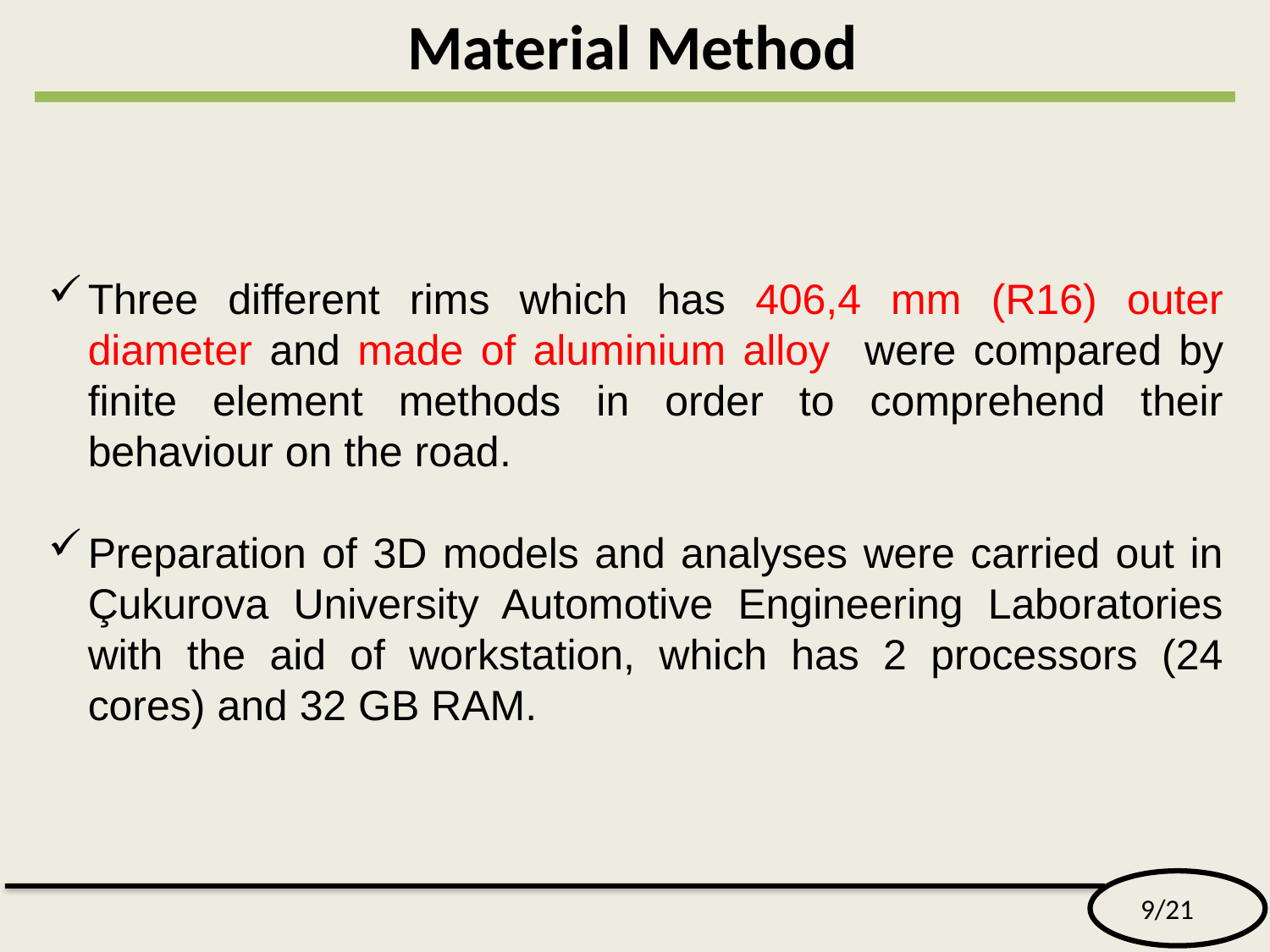

Material Method

Three different rims which has 406,4 mm (R16) outer diameter and made of aluminium alloy  were compared by finite element methods in order to comprehend their behaviour on the road.

Preparation of 3D models and analyses were carried out in Çukurova University Automotive Engineering Laboratories with the aid of workstation, which has 2 processors (24 cores) and 32 GB RAM.

9/21